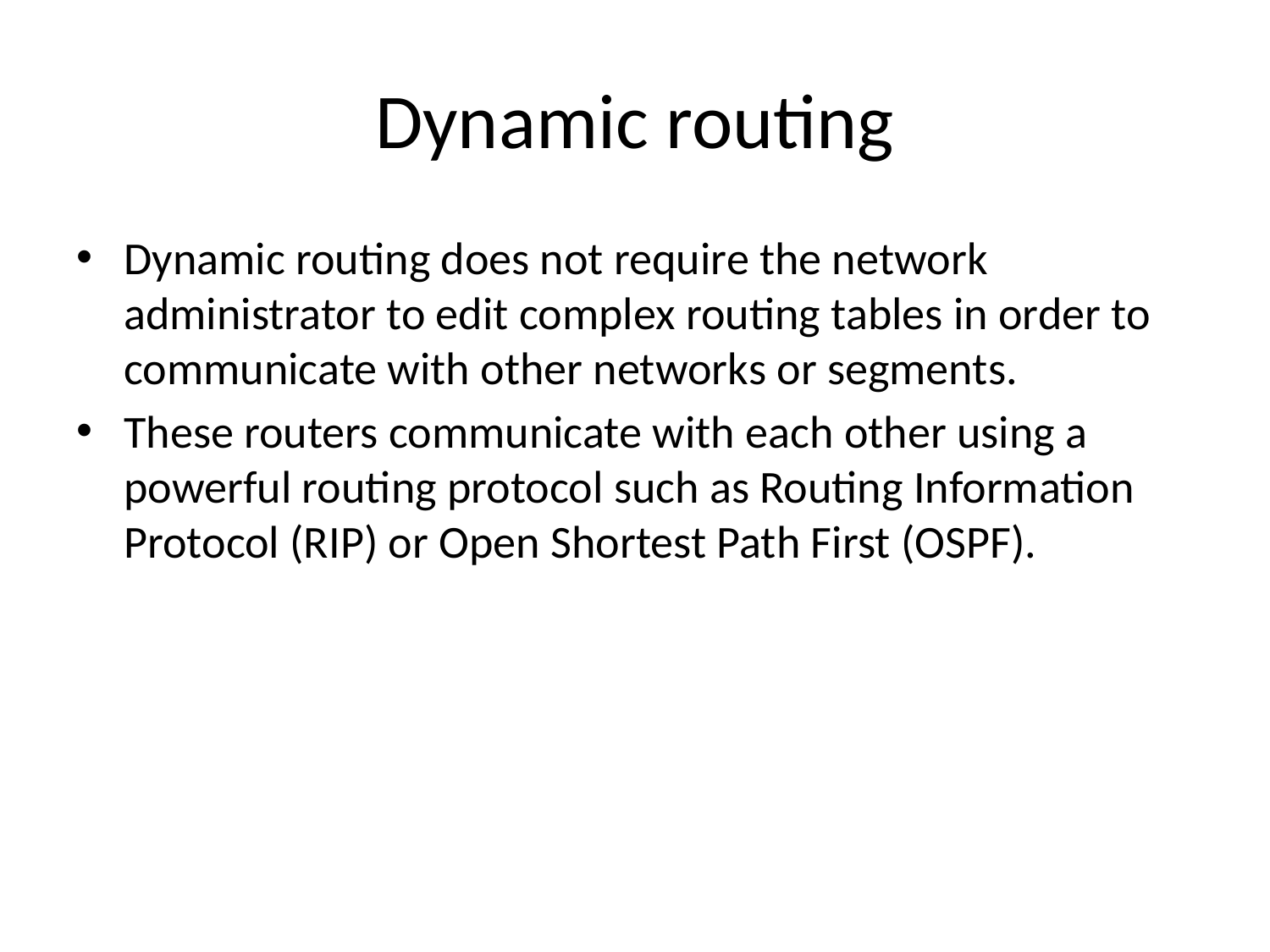

# Dynamic routing
Dynamic routing does not require the network administrator to edit complex routing tables in order to communicate with other networks or segments.
These routers communicate with each other using a powerful routing protocol such as Routing Information Protocol (RIP) or Open Shortest Path First (OSPF).